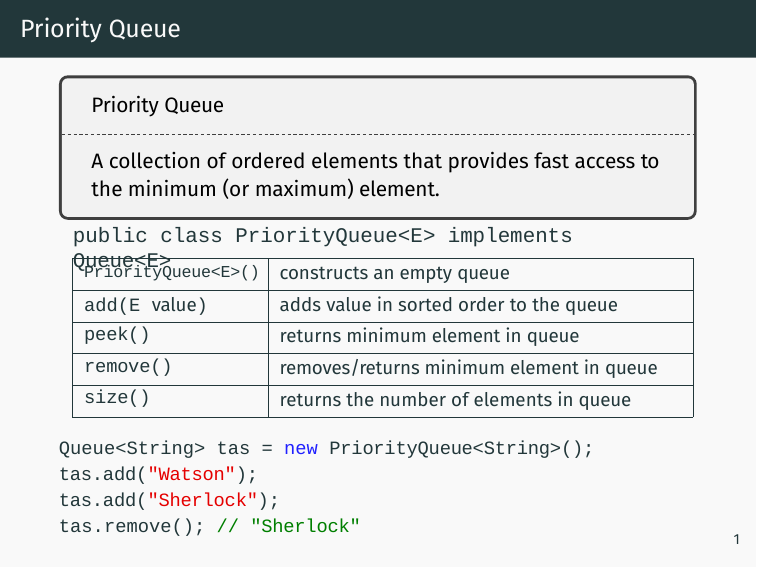

# Priority Queue

Priority Queue

A collection of ordered elements that provides fast access to the minimum (or maximum) element.
public class PriorityQueue<E> implements Queue<E>
| PriorityQueue<E>() | constructs an empty queue |
| --- | --- |
| add(E value) | adds value in sorted order to the queue |
| peek() | returns minimum element in queue |
| remove() | removes/returns minimum element in queue |
| size() | returns the number of elements in queue |
Queue<String> tas = new PriorityQueue<String>(); tas.add("Watson");
tas.add("Sherlock"); tas.remove(); // "Sherlock"
1